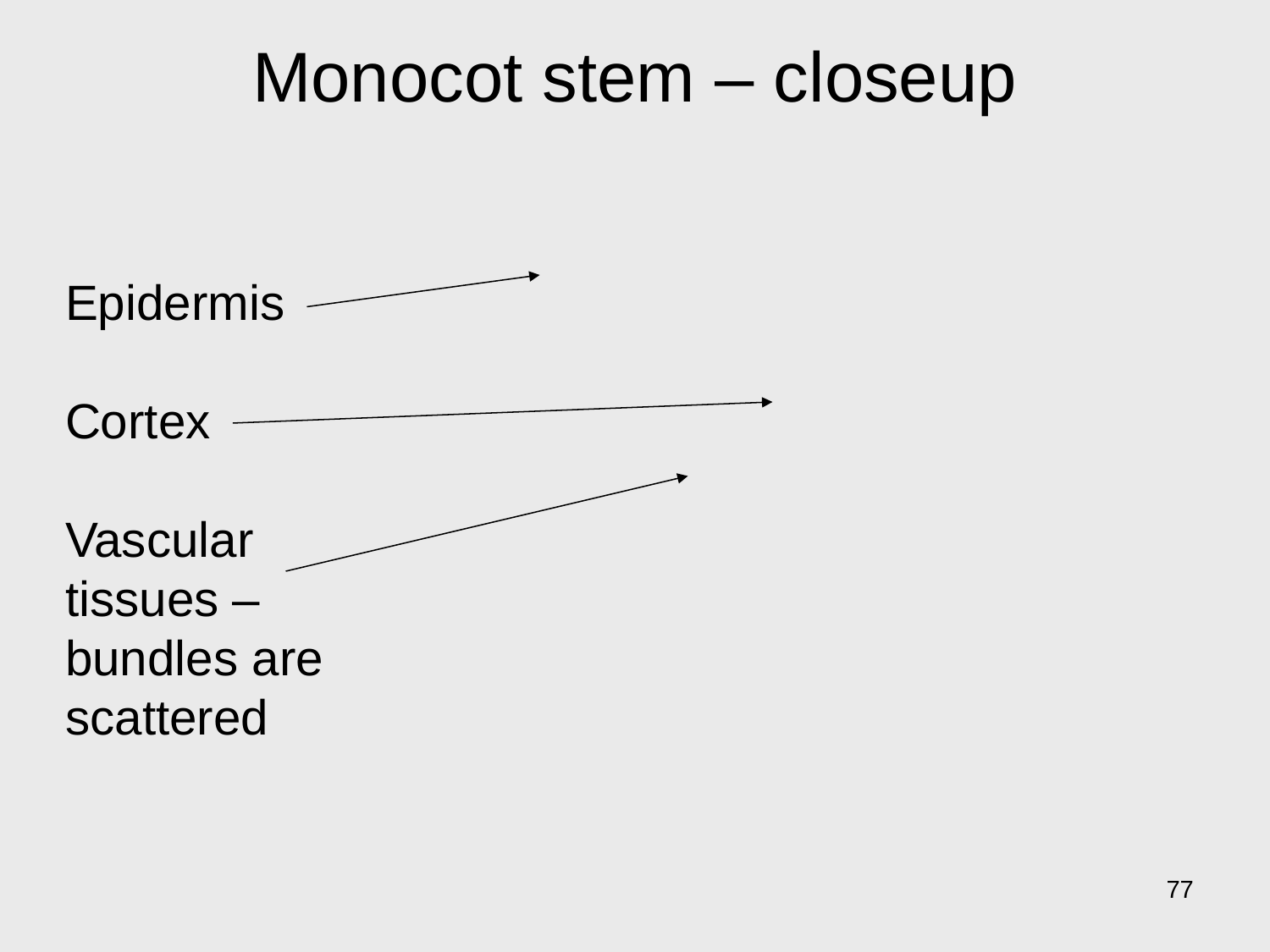

# Monocot stem – closeup
Epidermis

Cortex

Vascular      tissues – bundles are scattered

77